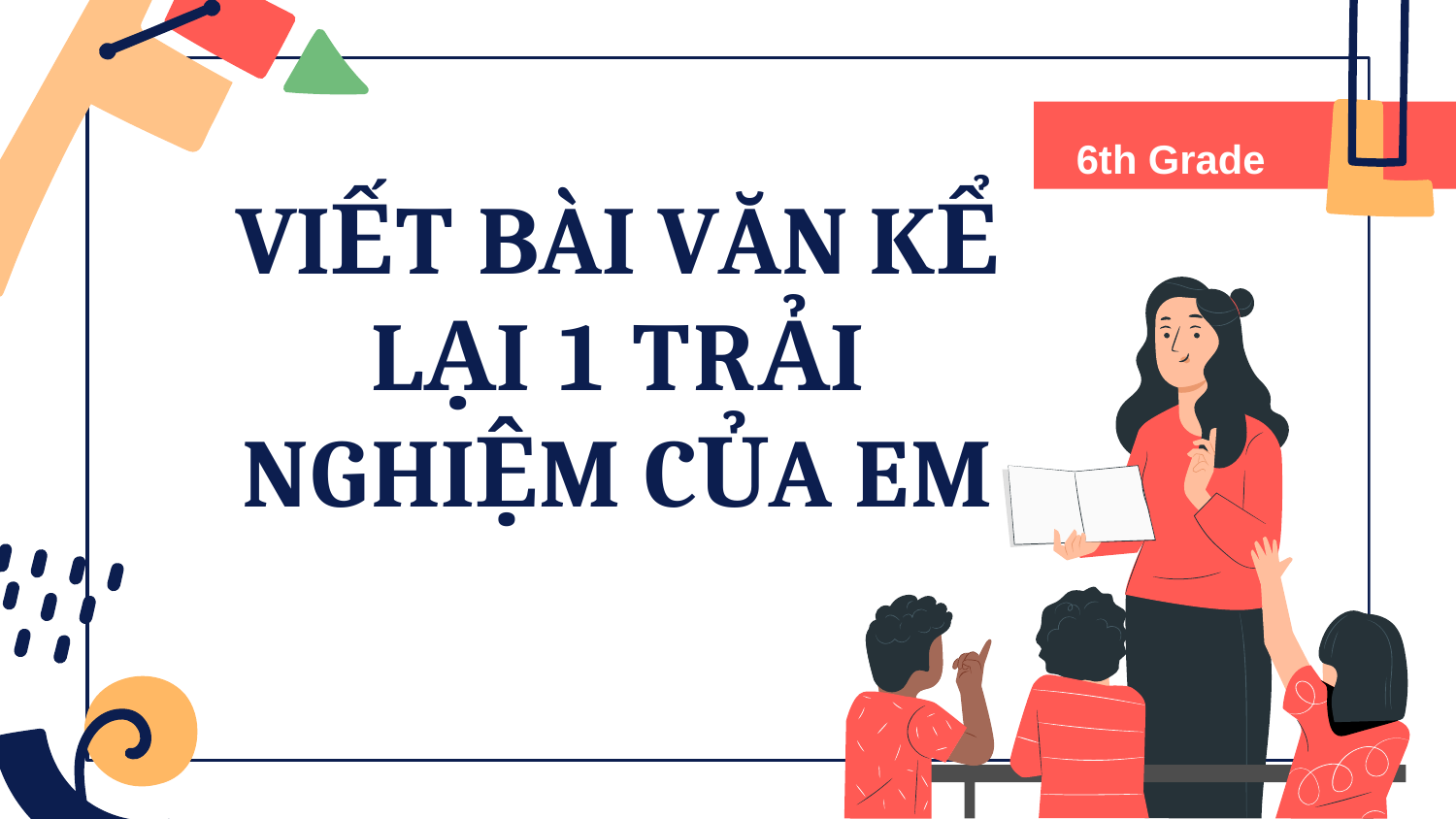

6th Grade
# VIẾT BÀI VĂN KỂ LẠI 1 TRẢI NGHIỆM CỦA EM